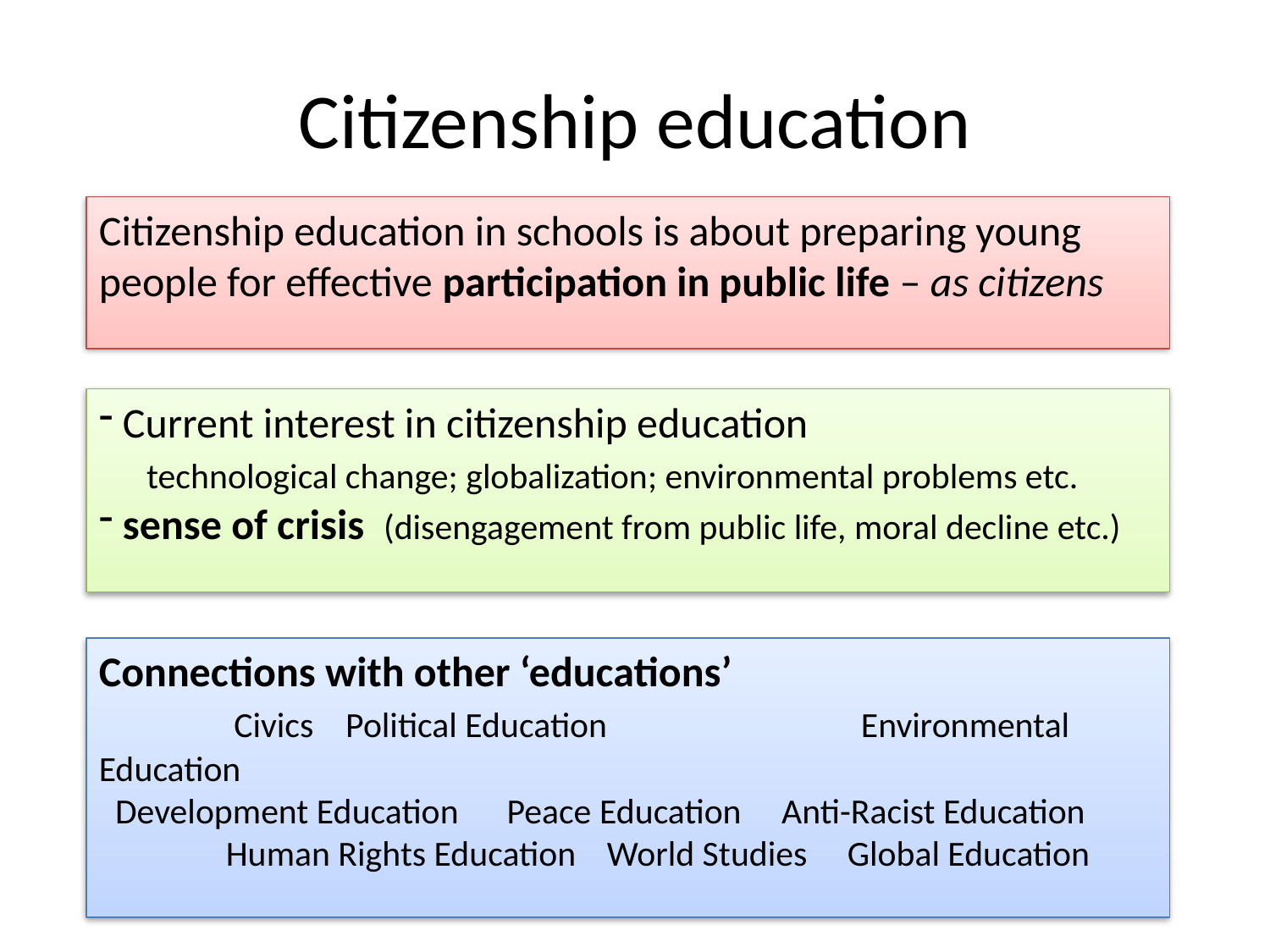

# Citizenship education
Citizenship education in schools is about preparing young people for effective participation in public life – as citizens

 Current interest in citizenship education
     technological change; globalization; environmental problems etc.
 sense of crisis  (disengagement from public life, moral decline etc.)

Connections with other ‘educations’
  	 Civics    Political Education    		Environmental Education
  Development Education      Peace Education     Anti-Racist Education
    	Human Rights Education  	World Studies     Global Education